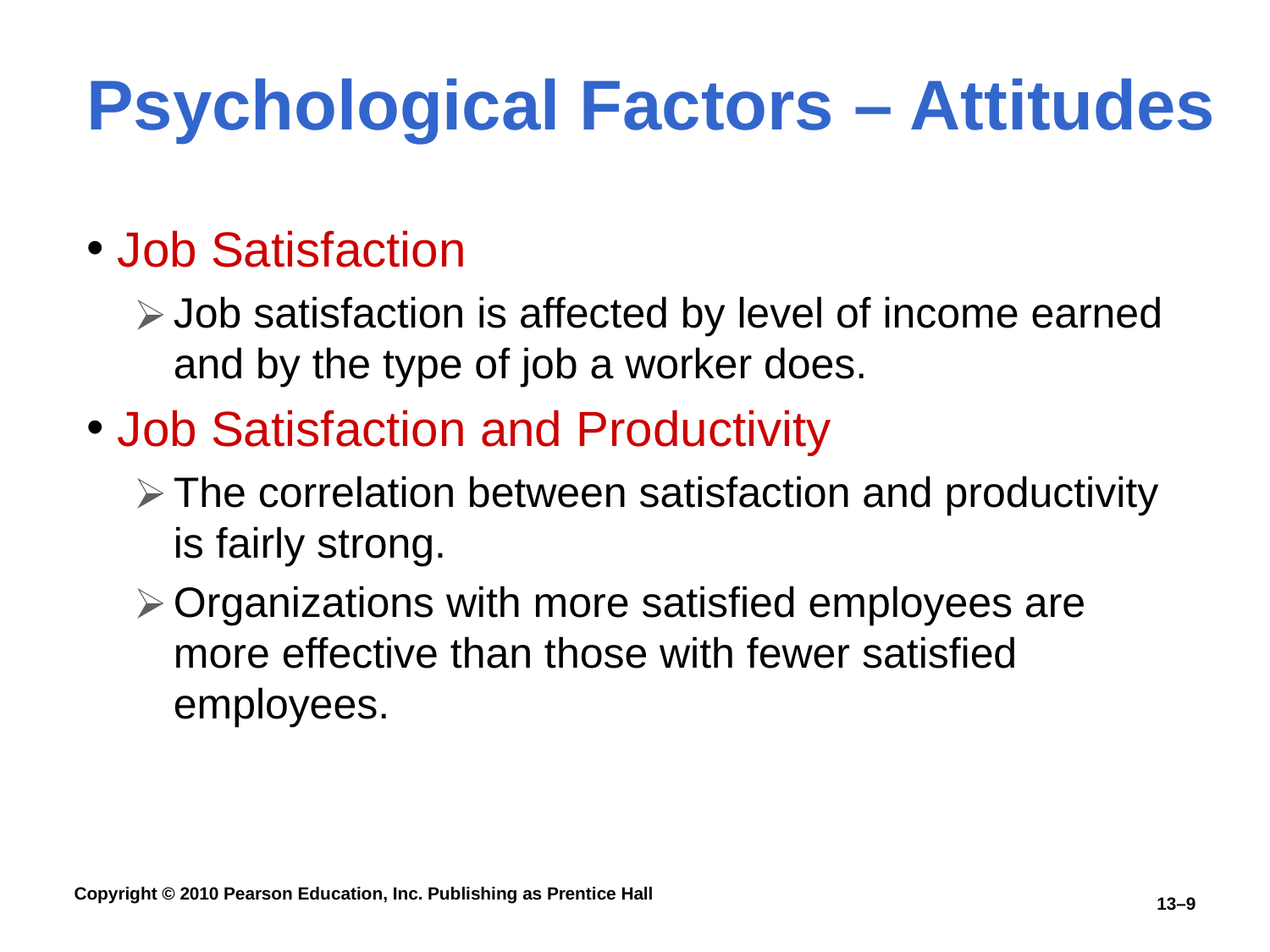

# Psychological Factors – Attitudes
Job Satisfaction
Job satisfaction is affected by level of income earned and by the type of job a worker does.
Job Satisfaction and Productivity
The correlation between satisfaction and productivity is fairly strong.
Organizations with more satisfied employees are more effective than those with fewer satisfied employees.
13–9
Copyright © 2010 Pearson Education, Inc. Publishing as Prentice Hall